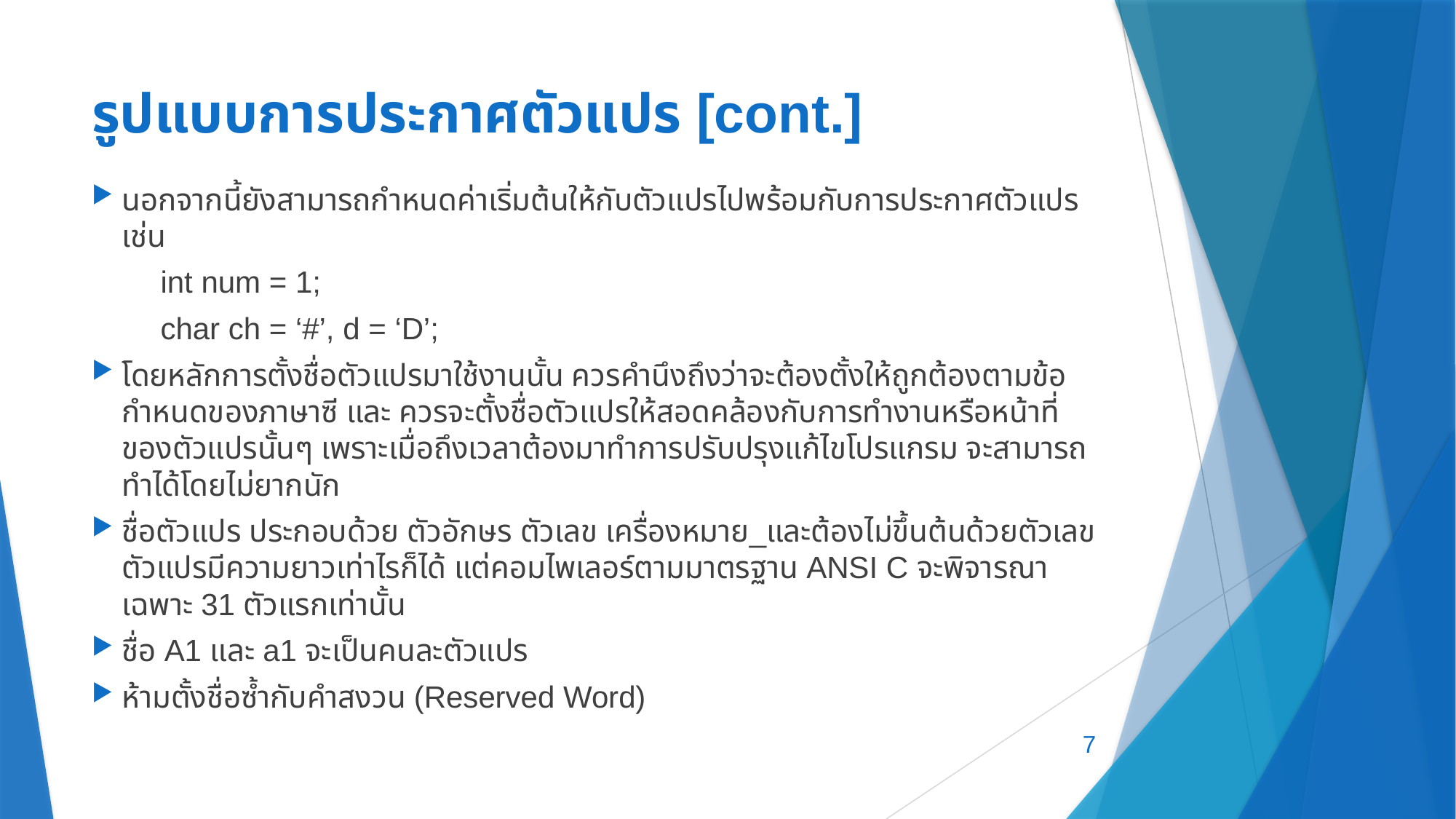

# รูปแบบการประกาศตัวแปร [cont.]
นอกจากนี้ยังสามารถกำหนดค่าเริ่มต้นให้กับตัวแปรไปพร้อมกับการประกาศตัวแปร เช่น
			int num = 1;
			char ch = ‘#’, d = ‘D’;
โดยหลักการตั้งชื่อตัวแปรมาใช้งานนั้น ควรคำนึงถึงว่าจะต้องตั้งให้ถูกต้องตามข้อกำหนดของภาษาซี และ ควรจะตั้งชื่อตัวแปรให้สอดคล้องกับการทำงานหรือหน้าที่ของตัวแปรนั้นๆ เพราะเมื่อถึงเวลาต้องมาทำการปรับปรุงแก้ไขโปรแกรม จะสามารถทำได้โดยไม่ยากนัก
ชื่อตัวแปร ประกอบด้วย ตัวอักษร ตัวเลข เครื่องหมาย_และต้องไม่ขึ้นต้นด้วยตัวเลข ตัวแปรมีความยาวเท่าไรก็ได้ แต่คอมไพเลอร์ตามมาตรฐาน ANSI C จะพิจารณาเฉพาะ 31 ตัวแรกเท่านั้น
ชื่อ A1 และ a1 จะเป็นคนละตัวแปร
ห้ามตั้งชื่อซ้ำกับคำสงวน (Reserved Word)

7